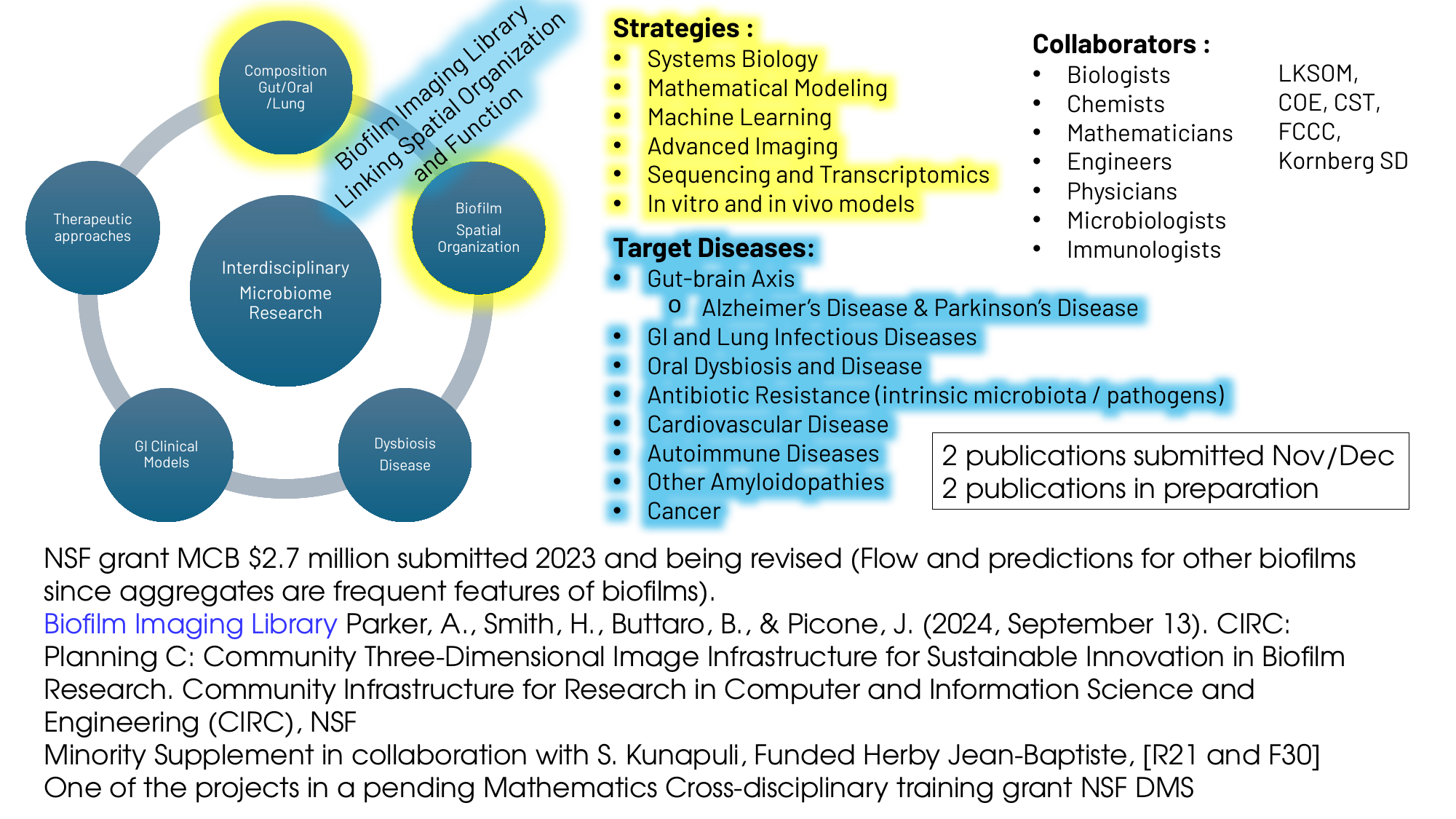

Strategies :
Systems Biology
Mathematical Modeling
Machine Learning
Advanced Imaging
Sequencing and Transcriptomics
In vitro and in vivo models
Interdisciplinary
Microbiome Research
Composition Gut/Oral /Lung
Biofilm
Spatial Organization
Dysbiosis
Disease
GI Clinical Models
Therapeutic approaches
Collaborators :
Biologists
Chemists
Mathematicians
Engineers
LKSOM, COE, CST, FCCC, Kornberg SD
Biofilm Imaging Library
Linking Spatial Organization and Function
Physicians
Microbiologists
Immunologists
Target Diseases:
Gut-brain Axis
Alzheimer’s Disease & Parkinson’s Disease
GI and Lung Infectious Diseases
Oral Dysbiosis and Disease
Antibiotic Resistance (intrinsic microbiota / pathogens)
Cardiovascular Disease
Autoimmune Diseases
Other Amyloidopathies
Cancer
2 publications submitted Nov/Dec
2 publications in preparation
NSF grant MCB $2.7 million submitted 2023 and being revised (Flow and predictions for other biofilms since aggregates are frequent features of biofilms).
Biofilm Imaging Library Parker, A., Smith, H., Buttaro, B., & Picone, J. (2024, September 13). CIRC: Planning C: Community Three-Dimensional Image Infrastructure for Sustainable Innovation in Biofilm Research. Community Infrastructure for Research in Computer and Information Science and Engineering (CIRC), NSF
Minority Supplement in collaboration with S. Kunapuli, Funded Herby Jean-Baptiste, [R21 and F30]
One of the projects in a pending Mathematics Cross-disciplinary training grant NSF DMS